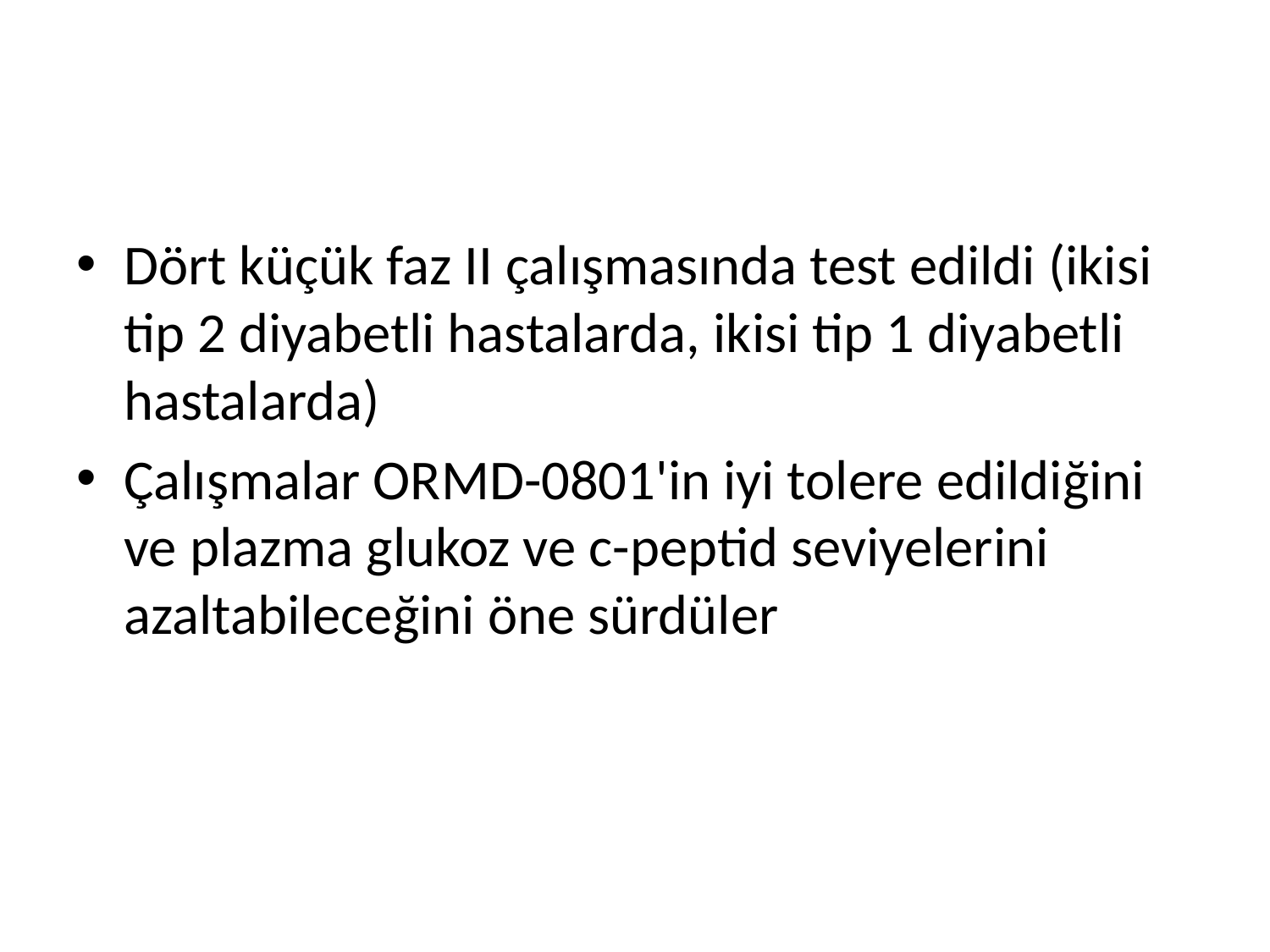

#
Dört küçük faz II çalışmasında test edildi (ikisi tip 2 diyabetli hastalarda, ikisi tip 1 diyabetli hastalarda)
Çalışmalar ORMD-0801'in iyi tolere edildiğini ve plazma glukoz ve c-peptid seviyelerini azaltabileceğini öne sürdüler